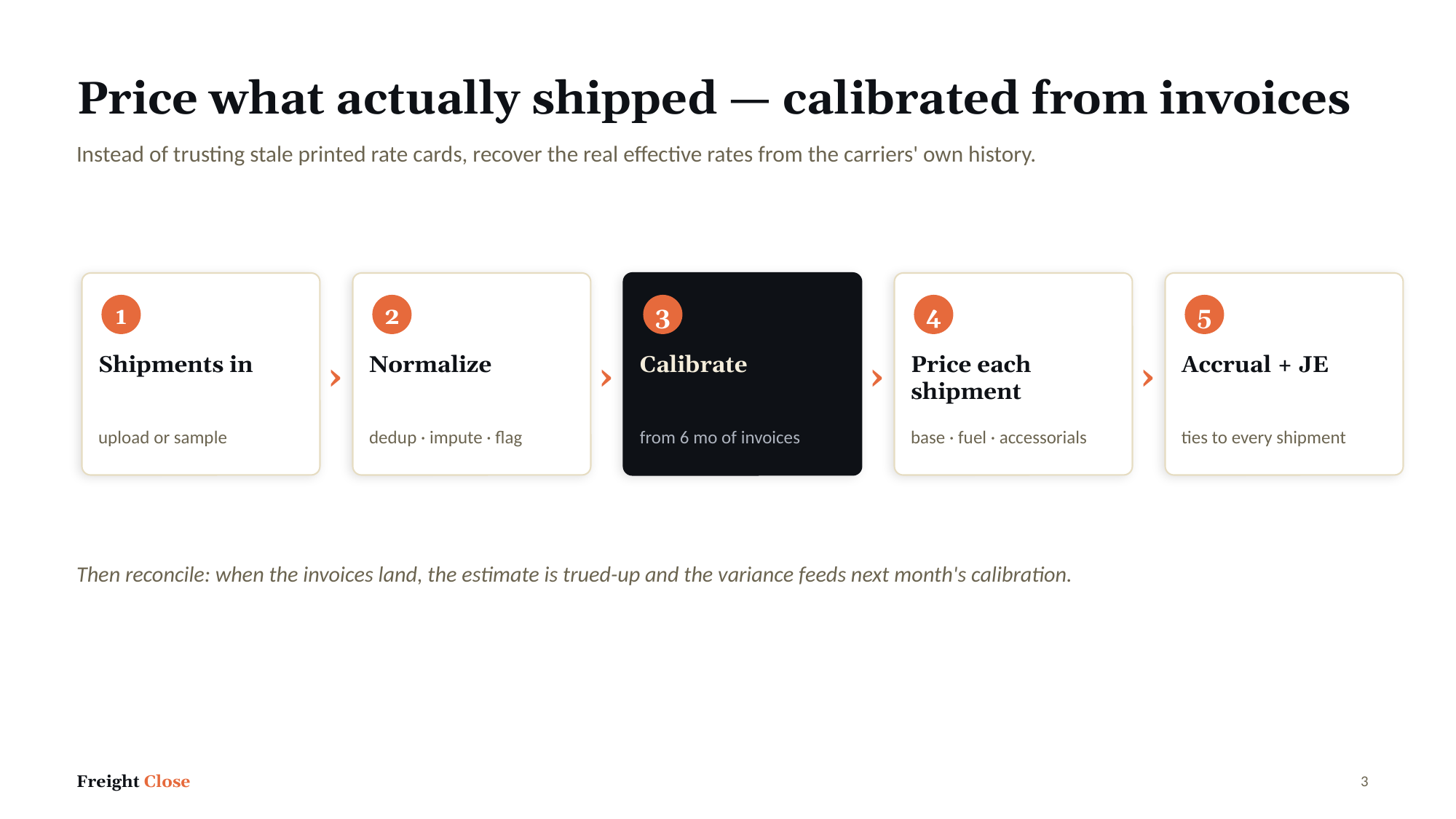

Price what actually shipped — calibrated from invoices
Instead of trusting stale printed rate cards, recover the real effective rates from the carriers' own history.

›

›

›

›

1

2

3

4

5
Shipments in
Normalize
Calibrate
Price each shipment
Accrual + JE
upload or sample
dedup · impute · flag
from 6 mo of invoices
base · fuel · accessorials
ties to every shipment
Then reconcile: when the invoices land, the estimate is trued-up and the variance feeds next month's calibration.
Freight Close
3